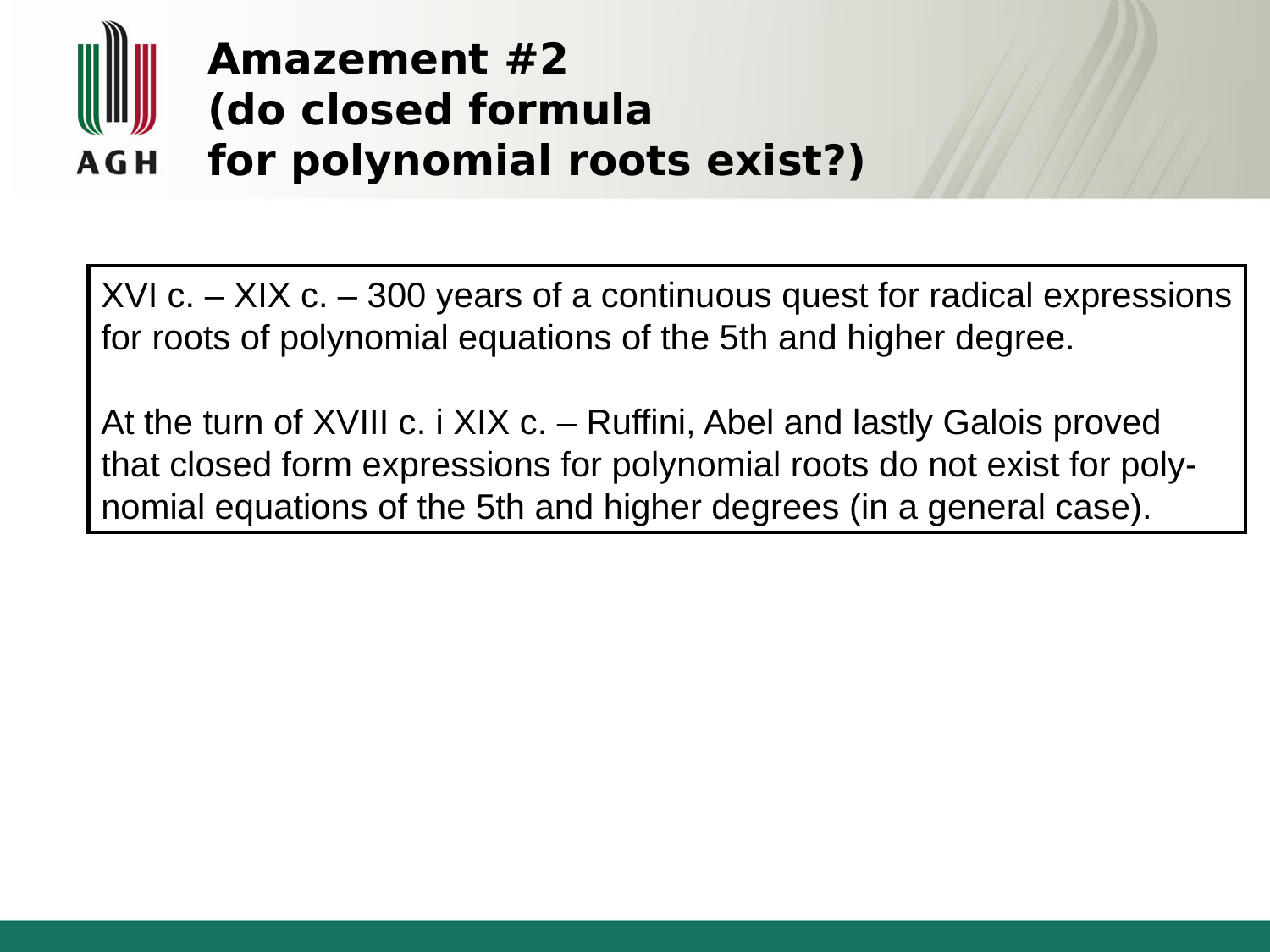

Amazement #2
(do closed formula
for polynomial roots exist?)
XVI c. – XIX c. – 300 years of a continuous quest for radical expressions
for roots of polynomial equations of the 5th and higher degree.

At the turn of XVIII c. i XIX c. – Ruffini, Abel and lastly Galois proved
that closed form expressions for polynomial roots do not exist for poly-
nomial equations of the 5th and higher degrees (in a general case).